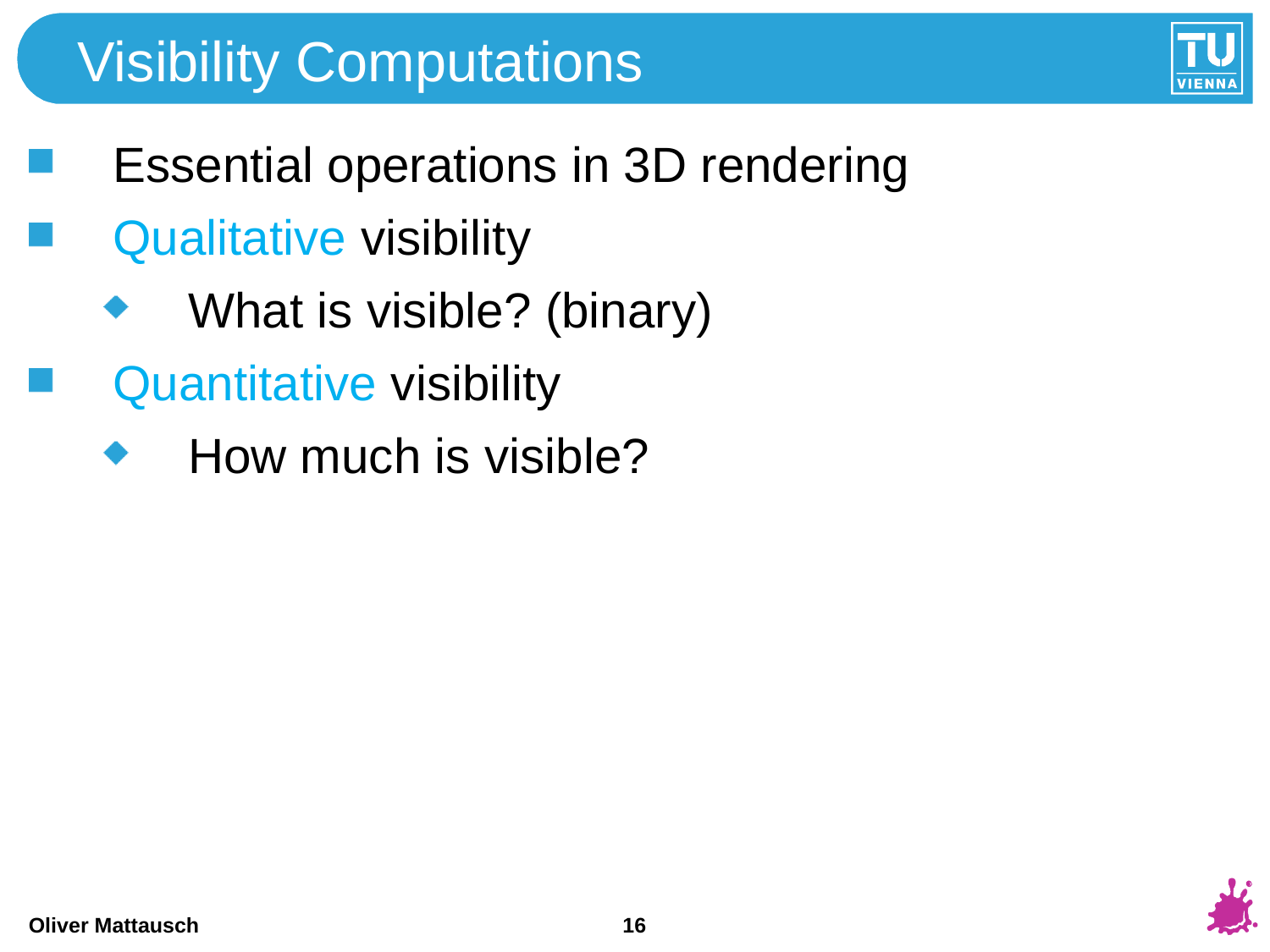

Visibility Computations
Essential operations in 3D rendering
Qualitative visibility
What is visible? (binary)
Quantitative visibility
How much is visible?
16
Oliver Mattausch